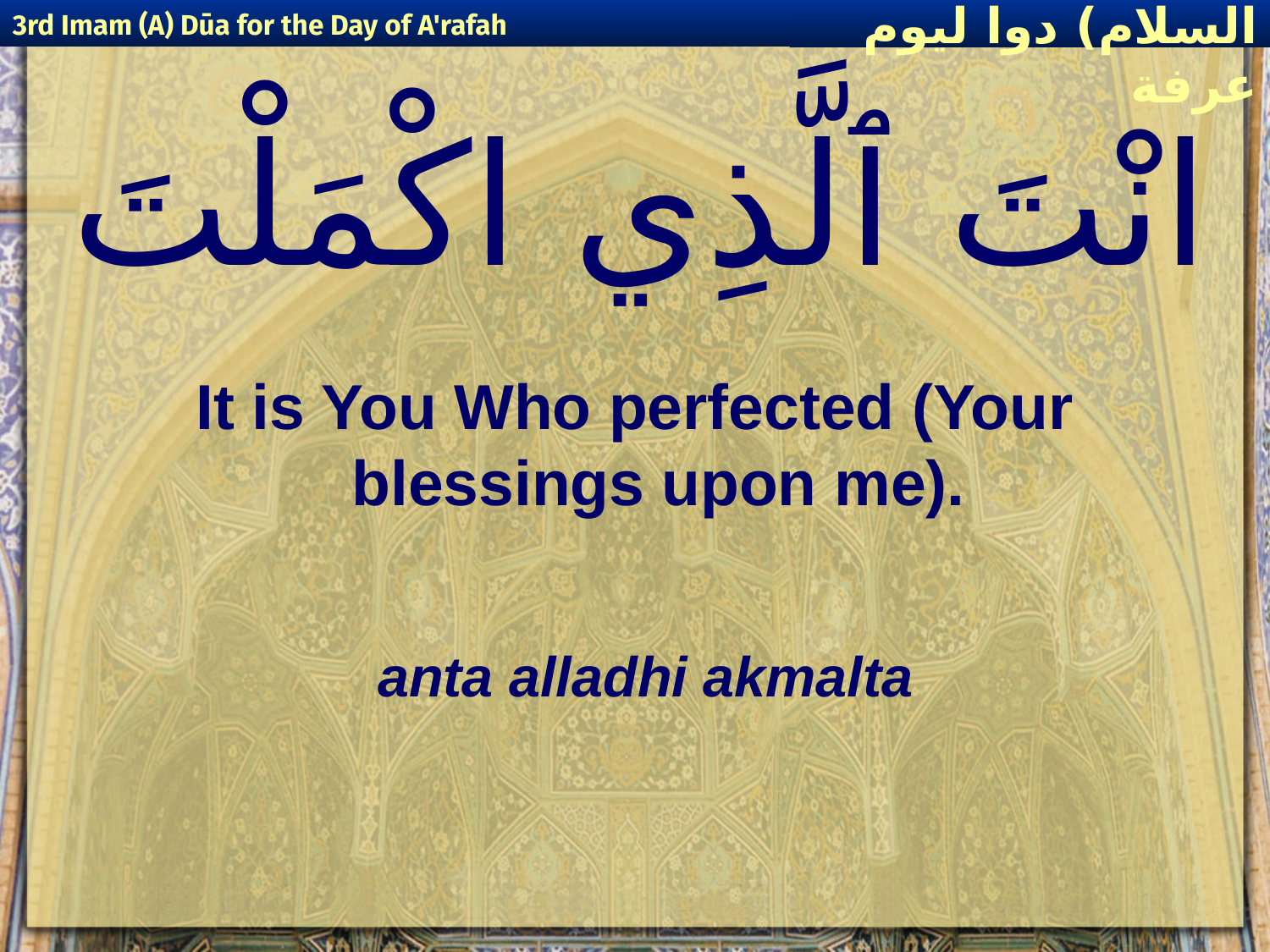

3rd Imam (A) Dūa for the Day of A'rafah
إمام حسين(عليه السلام) دوا ليوم عرفة
# انْتَ ٱلَّذِي اكْمَلْتَ
It is You Who perfected (Your blessings upon me).
anta alladhi akmalta